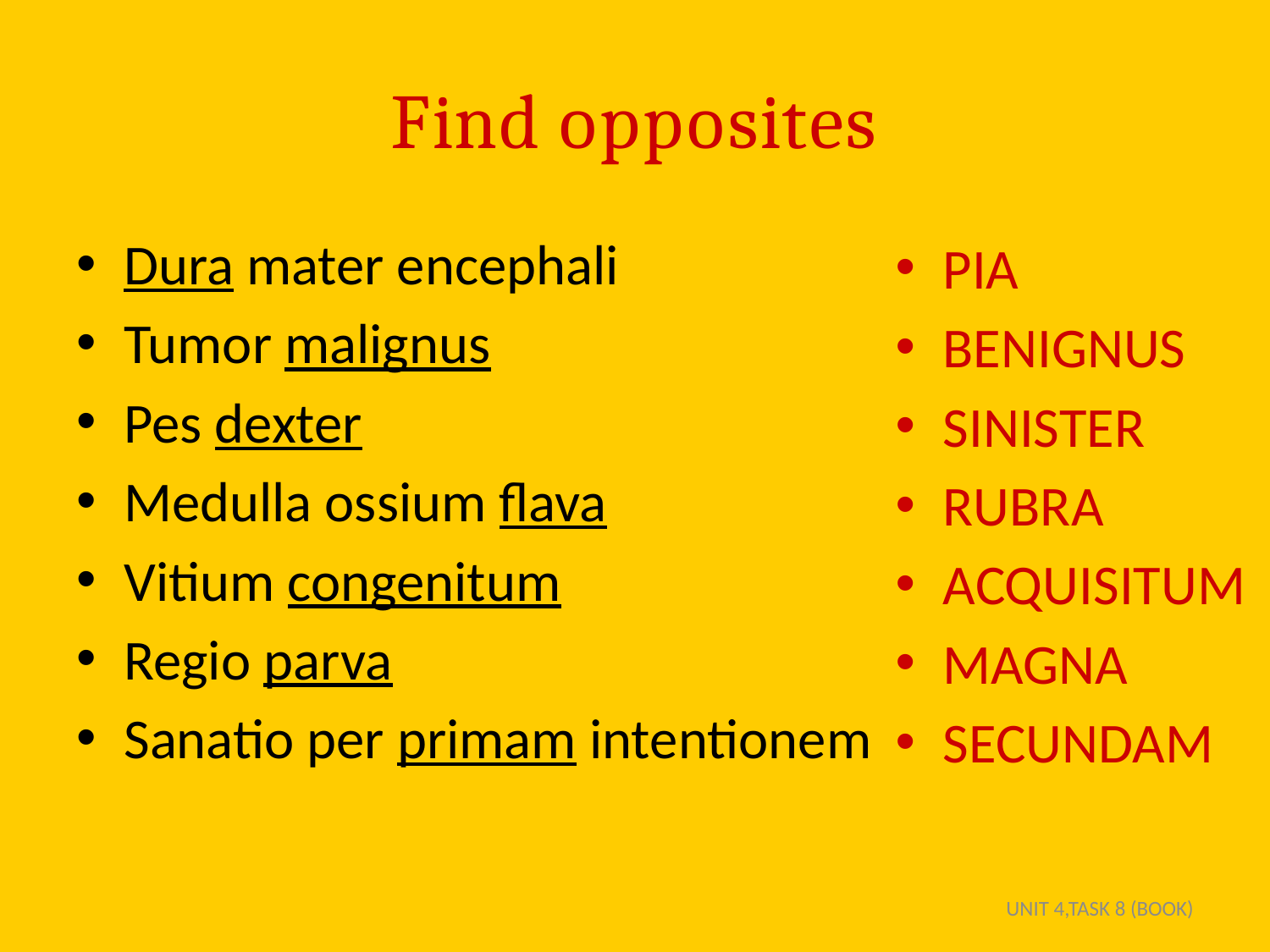

# Find opposites
Dura mater encephali
Tumor malignus
Pes dexter
Medulla ossium flava
Vitium congenitum
Regio parva
Sanatio per primam intentionem
PIA
BENIGNUS
SINISTER
RUBRA
ACQUISITUM
MAGNA
SECUNDAM
UNIT 4,TASK 8 (BOOK)